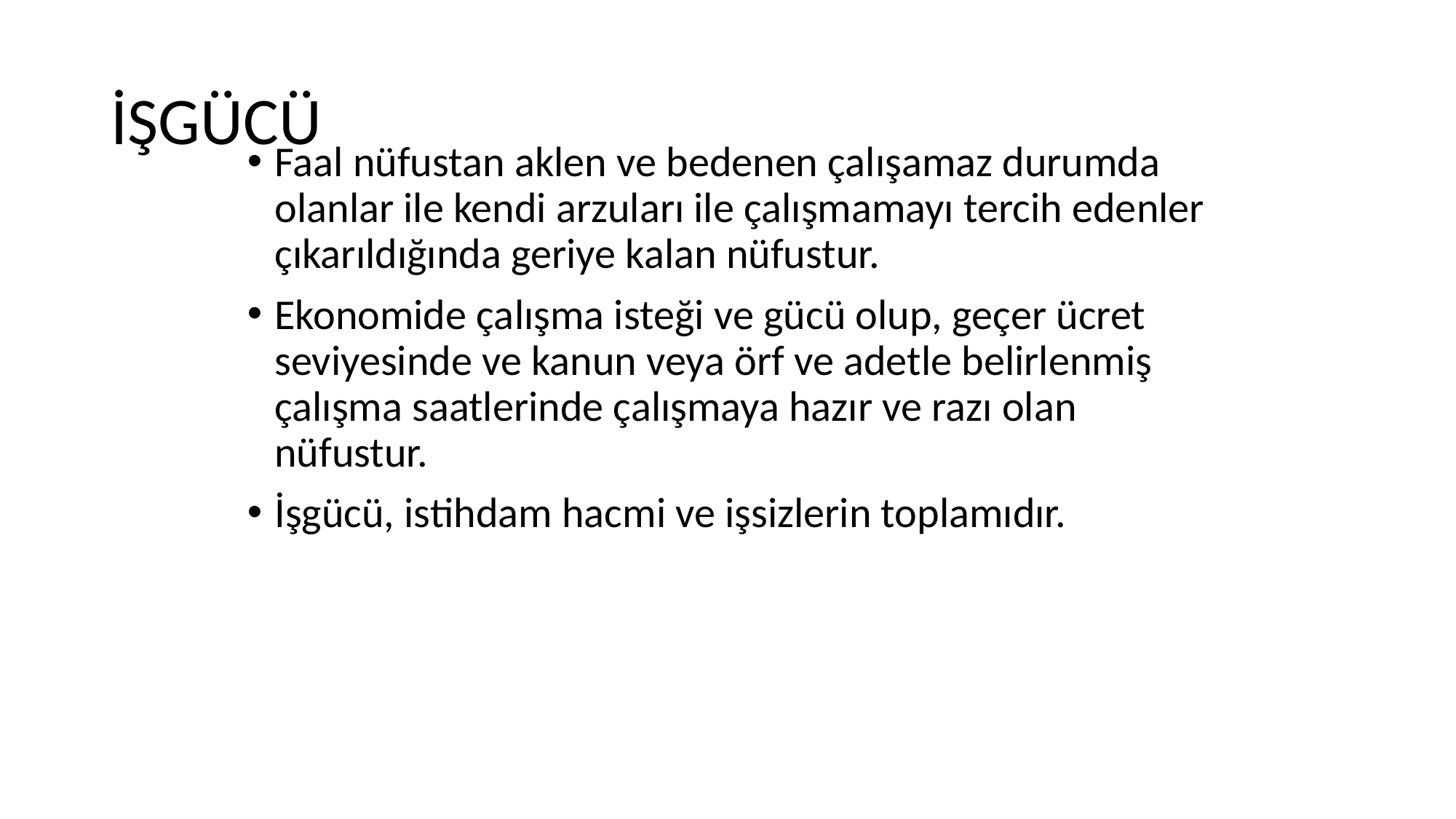

# İŞGÜCÜ
Faal nüfustan aklen ve bedenen çalışamaz durumda olanlar ile kendi arzuları ile çalışmamayı tercih edenler çıkarıldığında geriye kalan nüfustur.
Ekonomide çalışma isteği ve gücü olup, geçer ücret seviyesinde ve kanun veya örf ve adetle belirlenmiş çalışma saatlerinde çalışmaya hazır ve razı olan nüfustur.
İşgücü, istihdam hacmi ve işsizlerin toplamıdır.